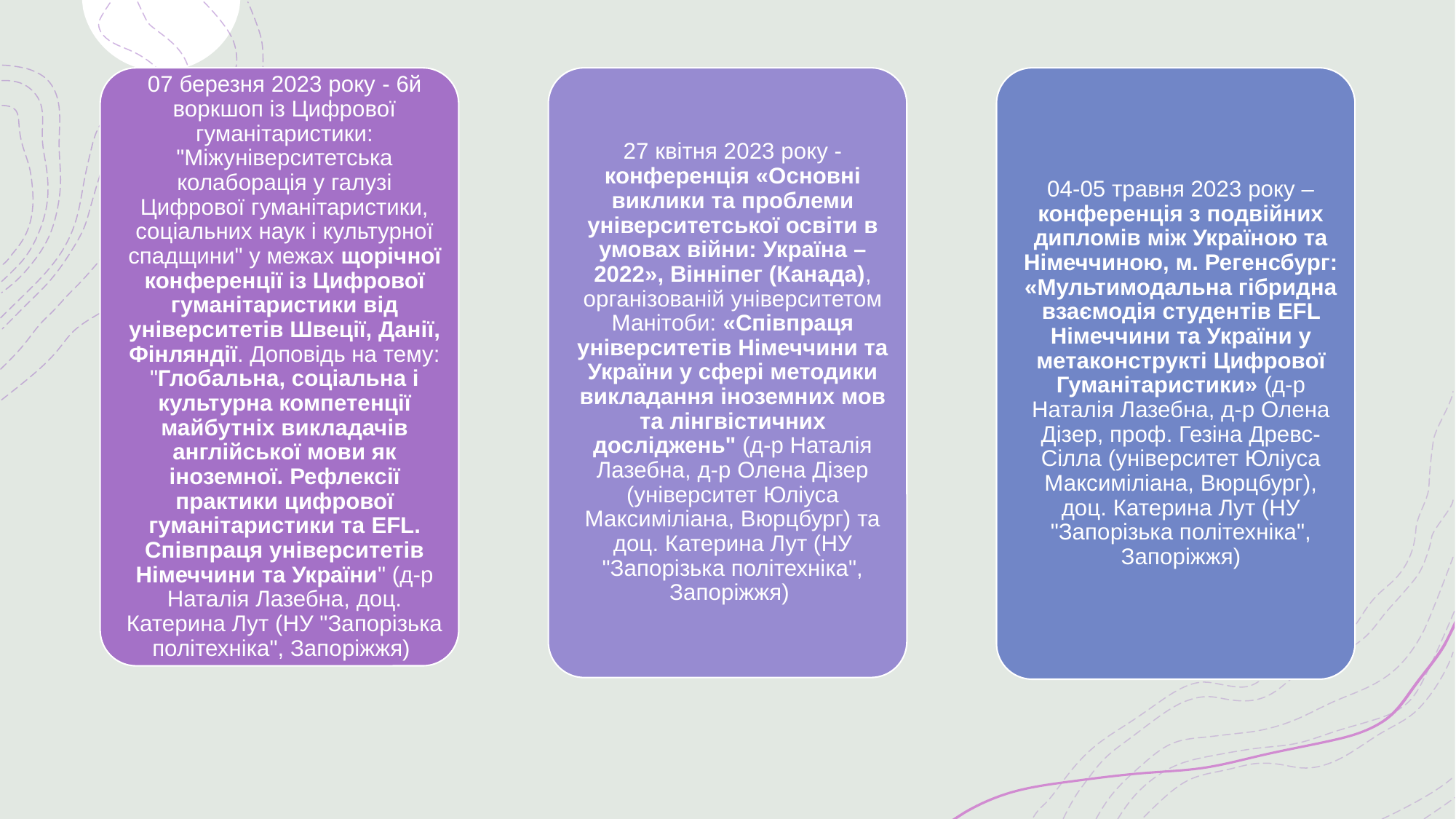

07 березня 2023 року - 6й воркшоп із Цифрової гуманітаристики: "Mіжуніверситетська колаборація у галузі Цифрової гуманітаристики, соціальних наук і культурної спадщини" у межах щорічної конференції із Цифрової гуманітаристики від університетів Швеції, Данії, Фінляндії. Доповідь на тему: "Глобальна, соціальна і культурна компетенції майбутніх викладачів англійської мови як іноземної. Рефлексії практики цифрової гуманітаристики та EFL. Співпраця університетів Німеччини та України" (д-р Наталія Лазебна, доц. Катерина Лут (НУ "Запорізька політехніка", Запоріжжя)
27 квітня 2023 року - конференція «Основні виклики та проблеми університетської освіти в умовах війни: Україна –2022», Вінніпег (Канада), організованій університетом Манітоби: «Співпраця університетів Німеччини та України у сфері методики викладання іноземних мов та лінгвістичних досліджень" (д-р Наталія Лазебна, д-р Олена Дізер (університет Юліуса Максиміліана, Вюрцбург) та доц. Катерина Лут (НУ "Запорізька політехніка", Запоріжжя)
04-05 травня 2023 року – конференція з подвійних дипломів між Україною та Німеччиною, м. Регенсбург: «Мультимодальна гібридна взаємодія студентів EFL Німеччини та України у метаконструкті Цифрової Гуманітаристики» (д-р Наталія Лазебна, д-р Олена Дізер, проф. Гезіна Древс-Сілла (університет Юліуса Максиміліана, Вюрцбург), доц. Катерина Лут (НУ "Запорізька політехніка", Запоріжжя)